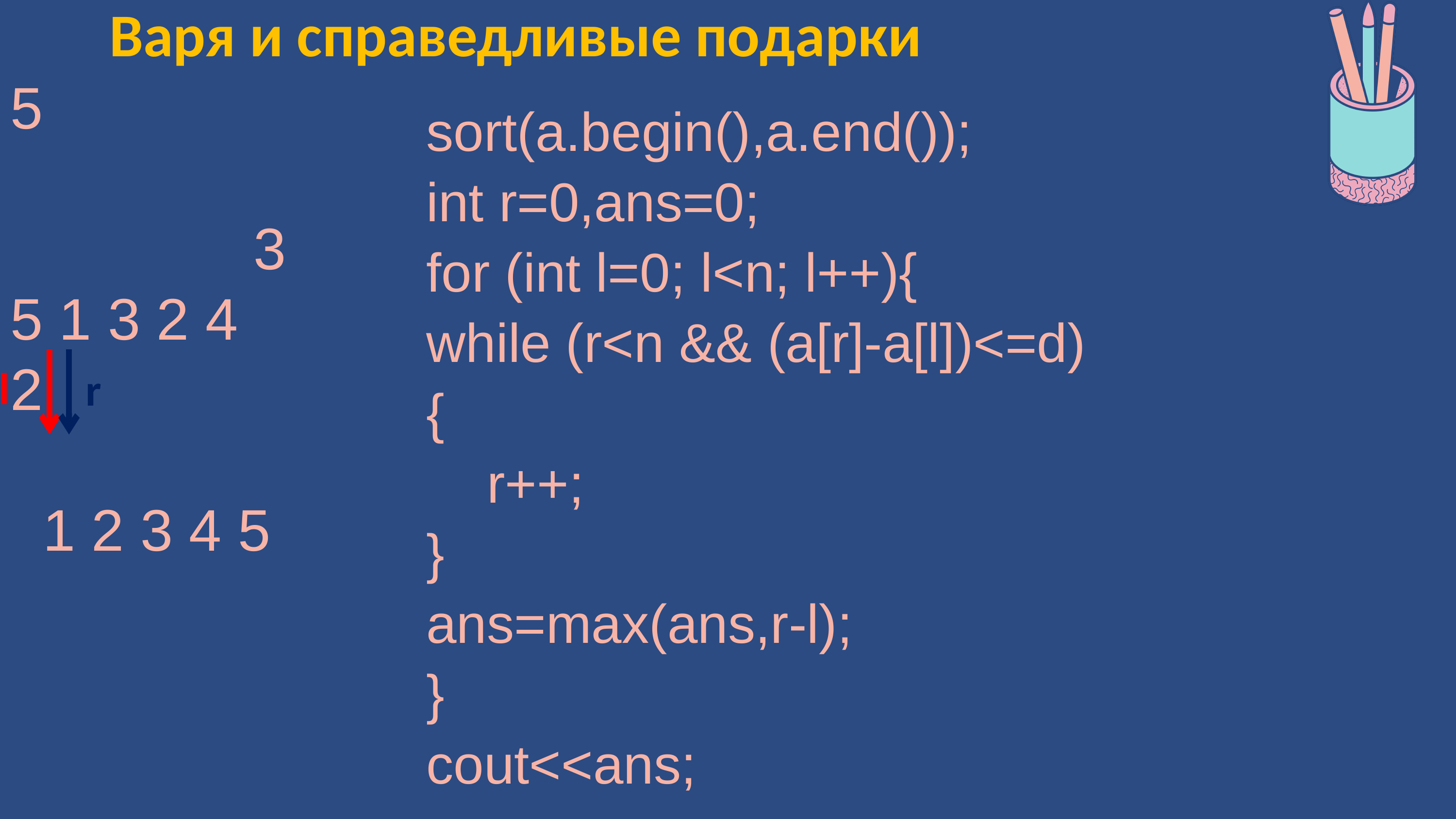

Варя и справедливые подарки
5                                                       3
5 1 3 2 4
2

  1 2 3 4 5

sort(a.begin(),a.end());
int r=0,ans=0;
for (int l=0; l<n; l++){
while (r<n && (a[r]-a[l])<=d)
{
    r++;
}
ans=max(ans,r-l);
}
cout<<ans;
l
r